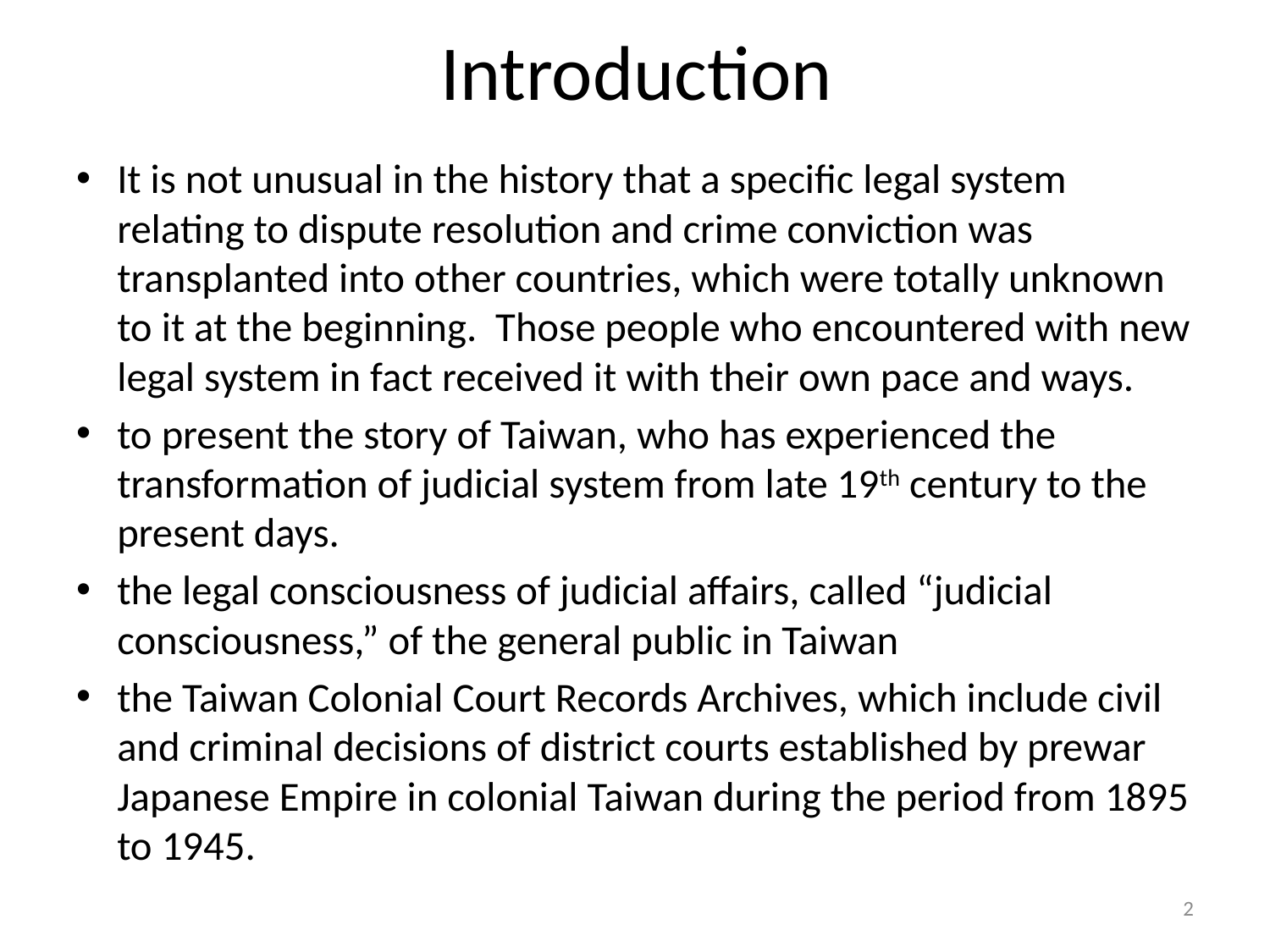

# Introduction
It is not unusual in the history that a specific legal system relating to dispute resolution and crime conviction was transplanted into other countries, which were totally unknown to it at the beginning.  Those people who encountered with new legal system in fact received it with their own pace and ways.
to present the story of Taiwan, who has experienced the transformation of judicial system from late 19th century to the present days.
the legal consciousness of judicial affairs, called “judicial consciousness,” of the general public in Taiwan
the Taiwan Colonial Court Records Archives, which include civil and criminal decisions of district courts established by prewar Japanese Empire in colonial Taiwan during the period from 1895 to 1945.
2